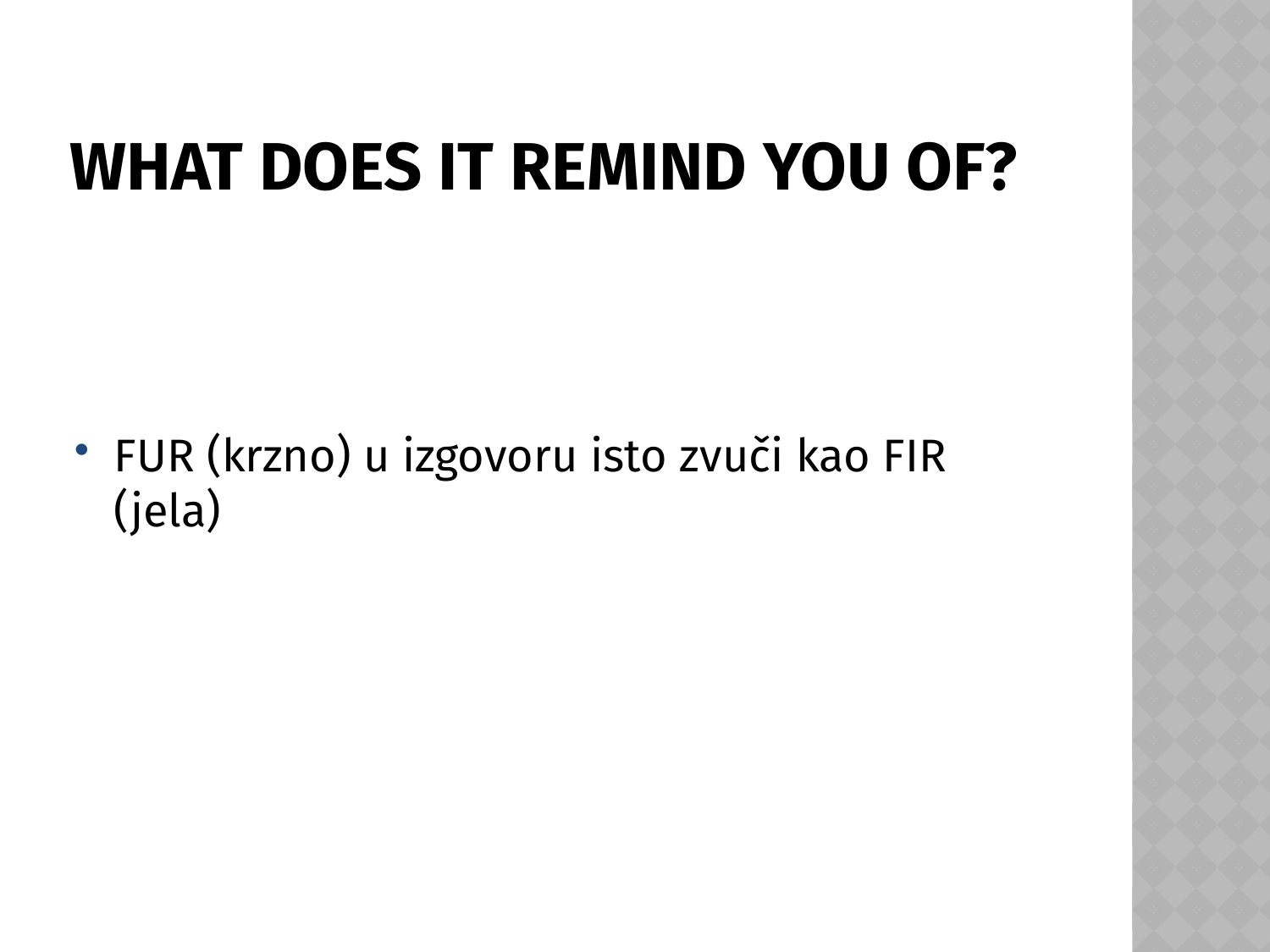

# What does it remind you of?

FUR (krzno) u izgovoru isto zvuči kao FIR (jela)